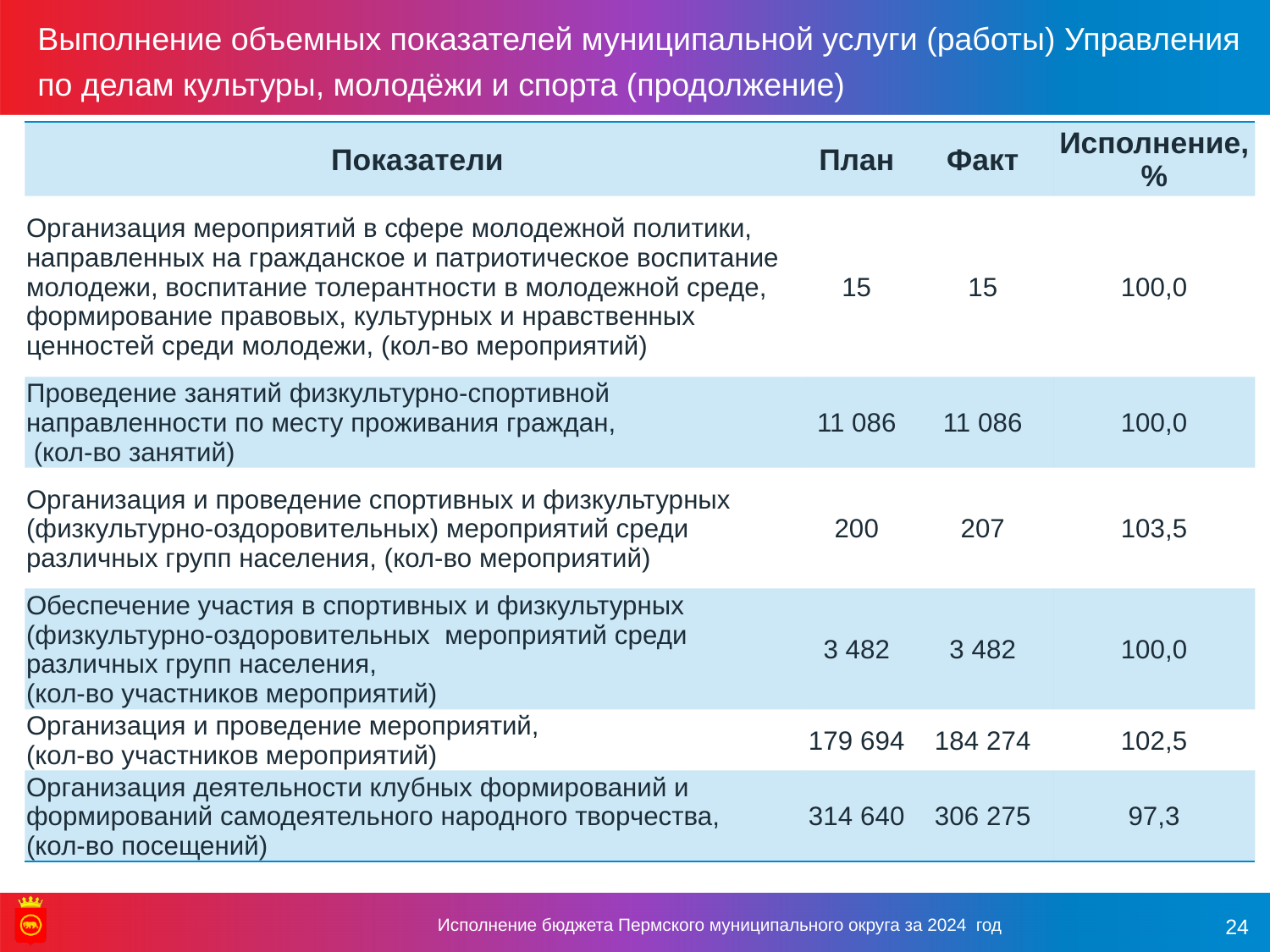

Выполнение объемных показателей муниципальной услуги (работы) Управления по делам культуры, молодёжи и спорта (продолжение)
| Показатели | План | Факт | Исполнение, % |
| --- | --- | --- | --- |
| Организация мероприятий в сфере молодежной политики, направленных на гражданское и патриотическое воспитание молодежи, воспитание толерантности в молодежной среде, формирование правовых, культурных и нравственных ценностей среди молодежи, (кол-во мероприятий) | 15 | 15 | 100,0 |
| Проведение занятий физкультурно-спортивной направленности по месту проживания граждан, (кол-во занятий) | 11 086 | 11 086 | 100,0 |
| Организация и проведение спортивных и физкультурных (физкультурно-оздоровительных) мероприятий среди различных групп населения, (кол-во мероприятий) | 200 | 207 | 103,5 |
| Обеспечение участия в спортивных и физкультурных (физкультурно-оздоровительных мероприятий среди различных групп населения, (кол-во участников мероприятий) | 3 482 | 3 482 | 100,0 |
| Организация и проведение мероприятий, (кол-во участников мероприятий) | 179 694 | 184 274 | 102,5 |
| Организация деятельности клубных формирований и формирований самодеятельного народного творчества, (кол-во посещений) | 314 640 | 306 275 | 97,3 |
Исполнение бюджета Пермского муниципального округа за 2024  год